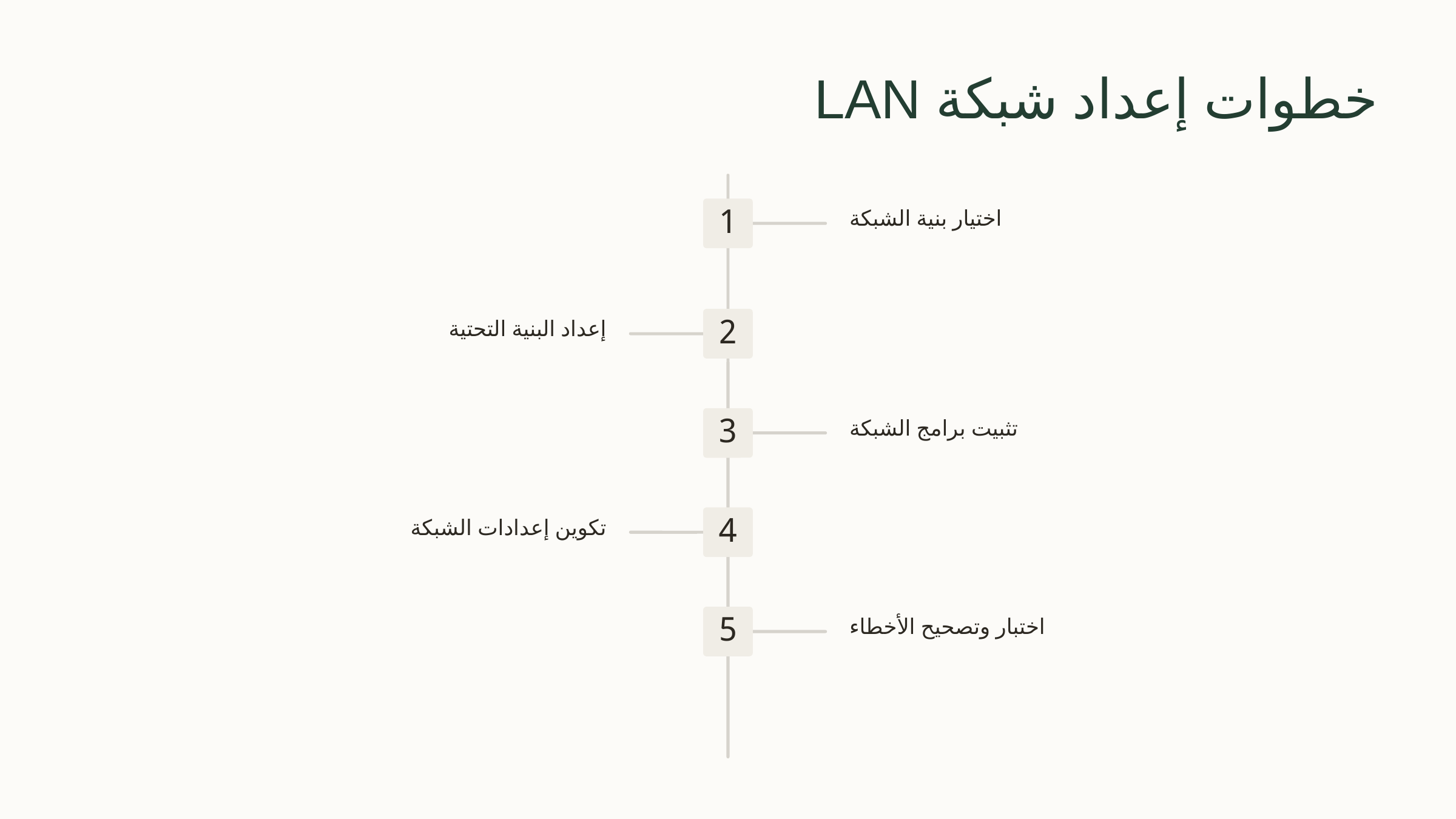

خطوات إعداد شبكة LAN

اختيار بنية الشبكة

1

إعداد البنية التحتية

2

تثبيت برامج الشبكة

3

تكوين إعدادات الشبكة

4

اختبار وتصحيح الأخطاء

5